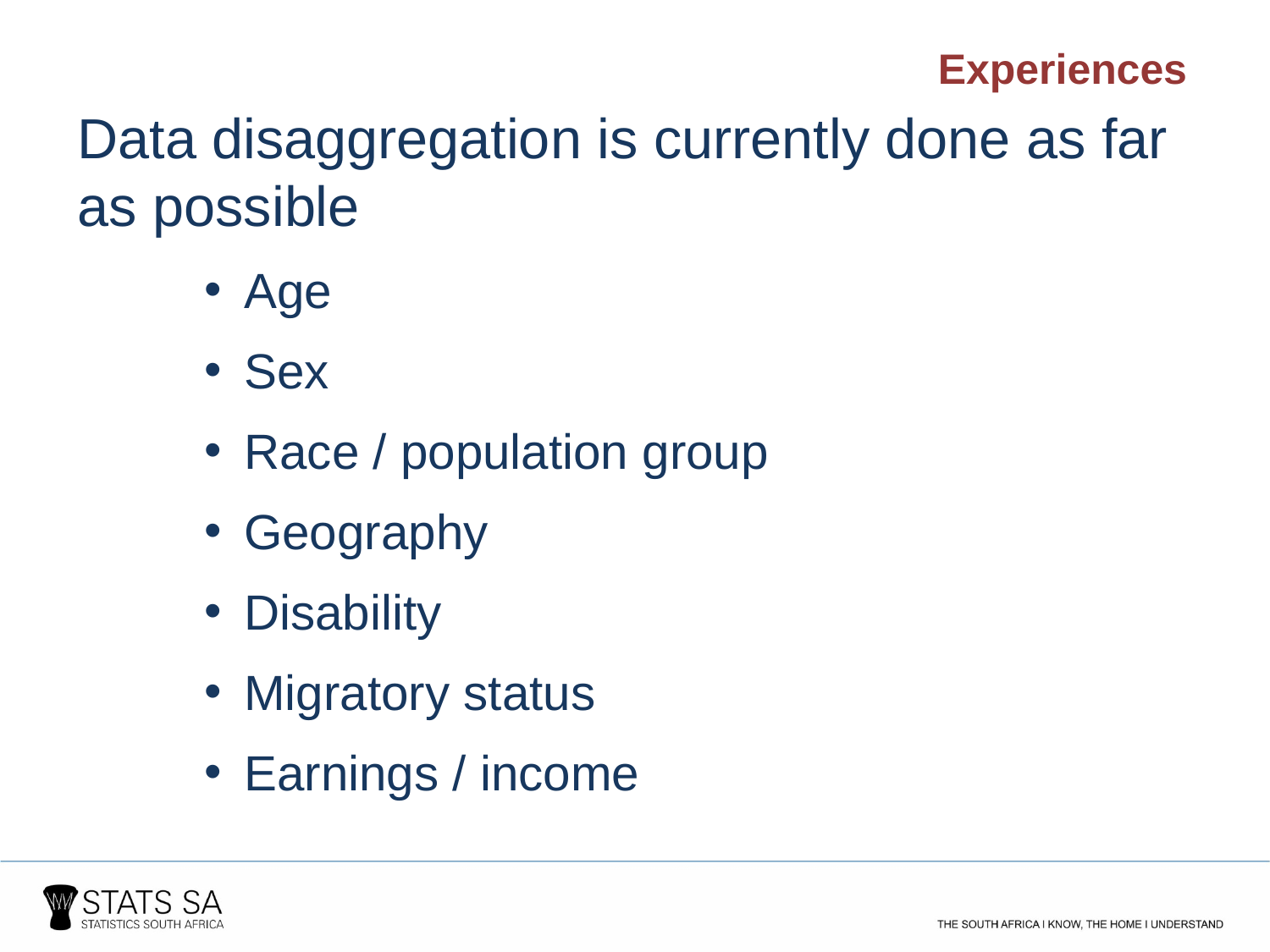

Experiences
Data disaggregation is currently done as far as possible
Age
Sex
Race / population group
Geography
Disability
Migratory status
Earnings / income